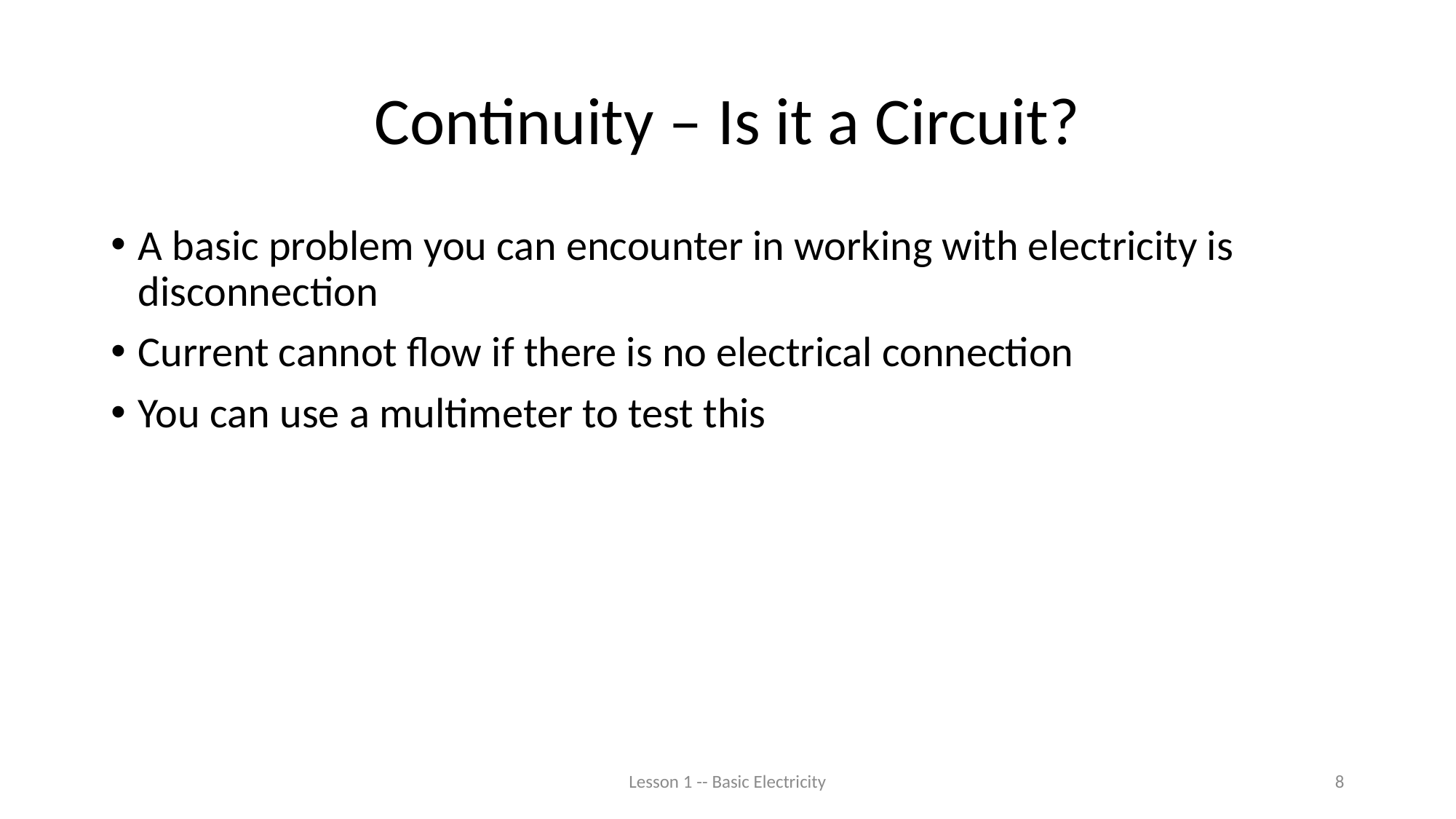

# Continuity – Is it a Circuit?
A basic problem you can encounter in working with electricity is disconnection
Current cannot flow if there is no electrical connection
You can use a multimeter to test this
Lesson 1 -- Basic Electricity
8